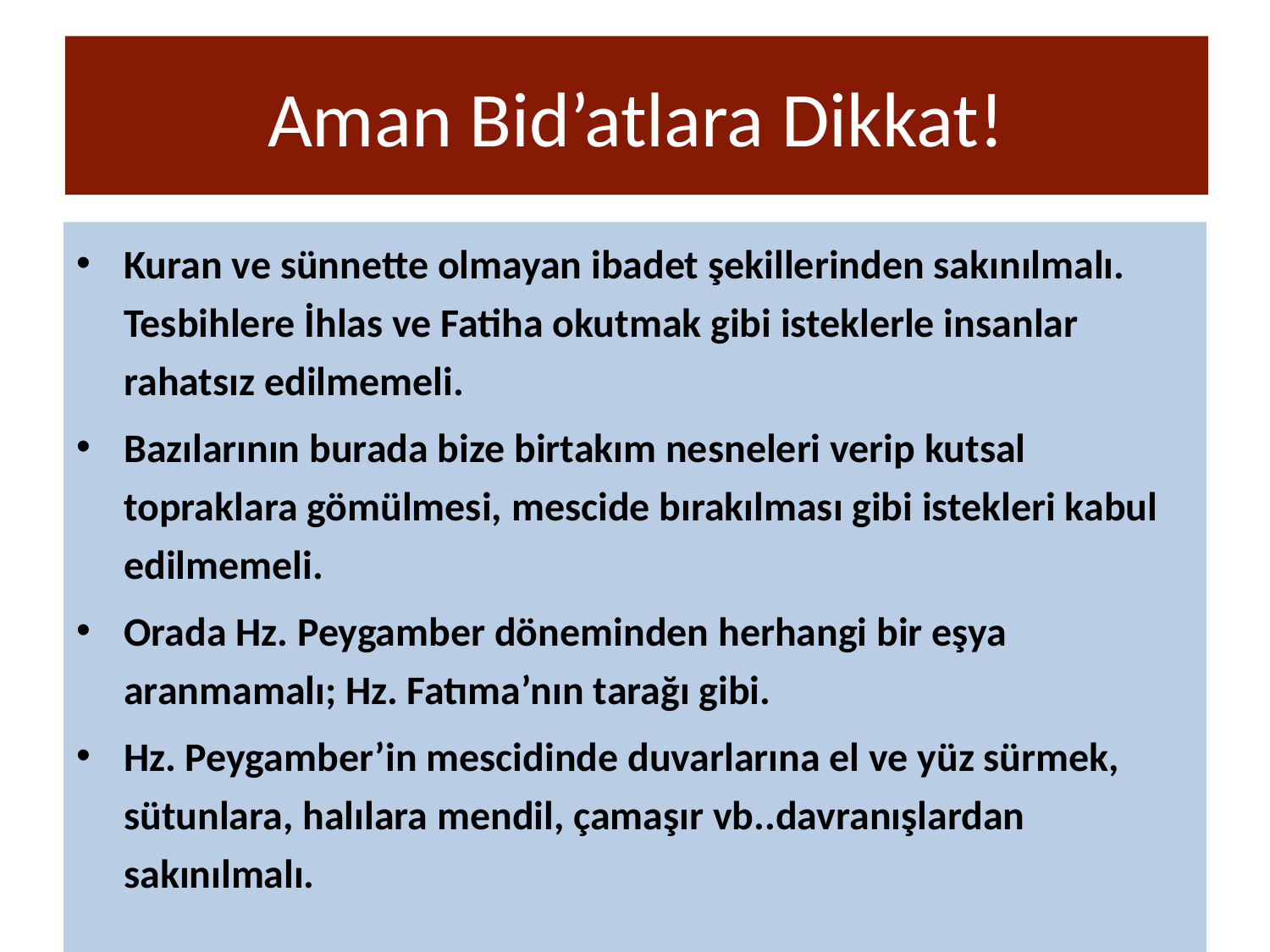

Aman Bid’atlara Dikkat!
Kuran ve sünnette olmayan ibadet şekillerinden sakınılmalı. Tesbihlere İhlas ve Fatiha okutmak gibi isteklerle insanlar rahatsız edilmemeli.
Bazılarının burada bize birtakım nesneleri verip kutsal topraklara gömülmesi, mescide bırakılması gibi istekleri kabul edilmemeli.
Orada Hz. Peygamber döneminden herhangi bir eşya aranmamalı; Hz. Fatıma’nın tarağı gibi.
Hz. Peygamber’in mescidinde duvarlarına el ve yüz sürmek, sütunlara, halılara mendil, çamaşır vb..davranışlardan sakınılmalı.